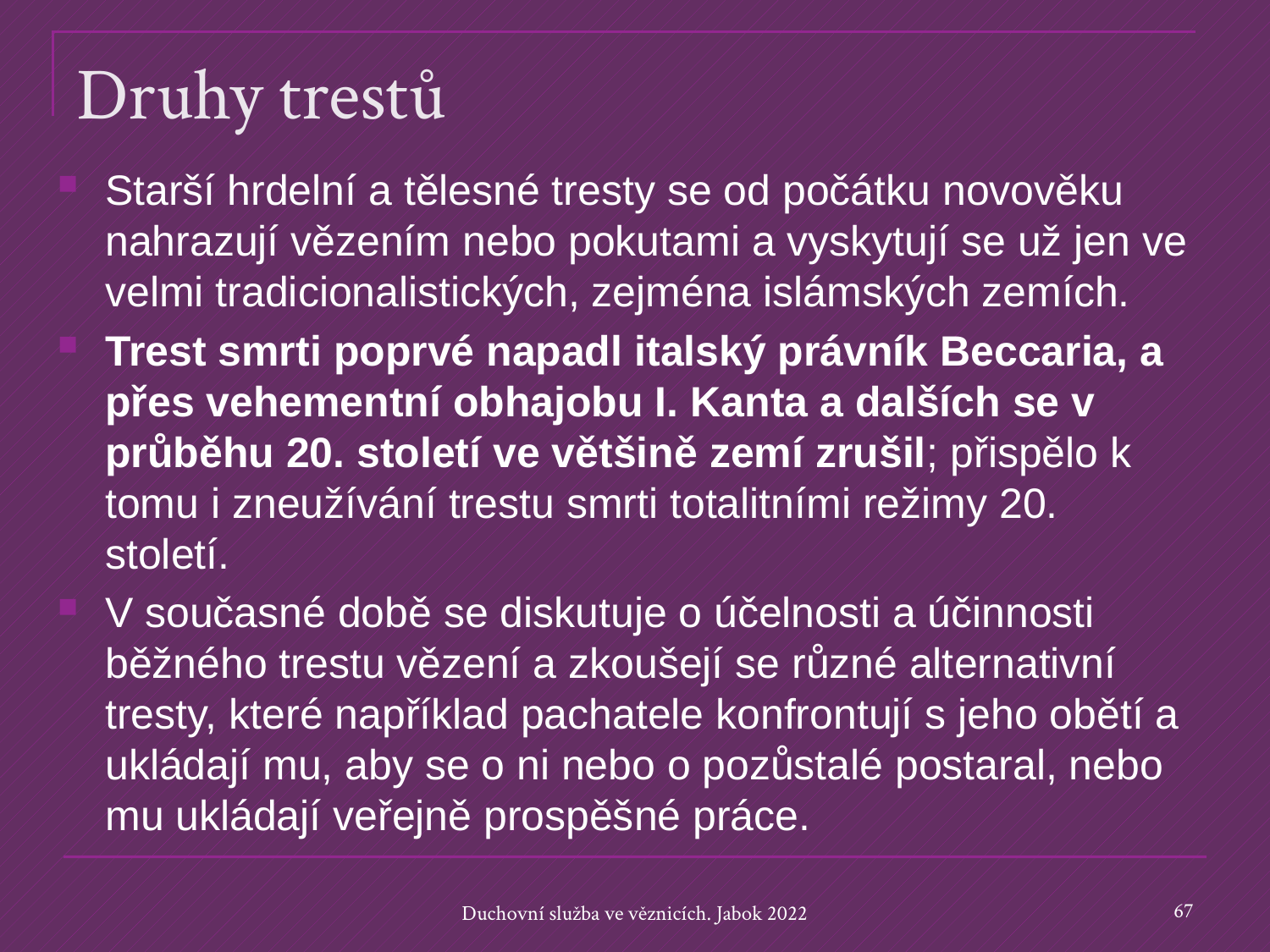

# Druhy trestů
Starší hrdelní a tělesné tresty se od počátku novověku nahrazují vězením nebo pokutami a vyskytují se už jen ve velmi tradicionalistických, zejména islámských zemích.
Trest smrti poprvé napadl italský právník Beccaria, a přes vehementní obhajobu I. Kanta a dalších se v průběhu 20. století ve většině zemí zrušil; přispělo k tomu i zneužívání trestu smrti totalitními režimy 20. století.
V současné době se diskutuje o účelnosti a účinnosti běžného trestu vězení a zkoušejí se různé alternativní tresty, které například pachatele konfrontují s jeho obětí a ukládají mu, aby se o ni nebo o pozůstalé postaral, nebo mu ukládají veřejně prospěšné práce.
67
Duchovní služba ve věznicích. Jabok 2022